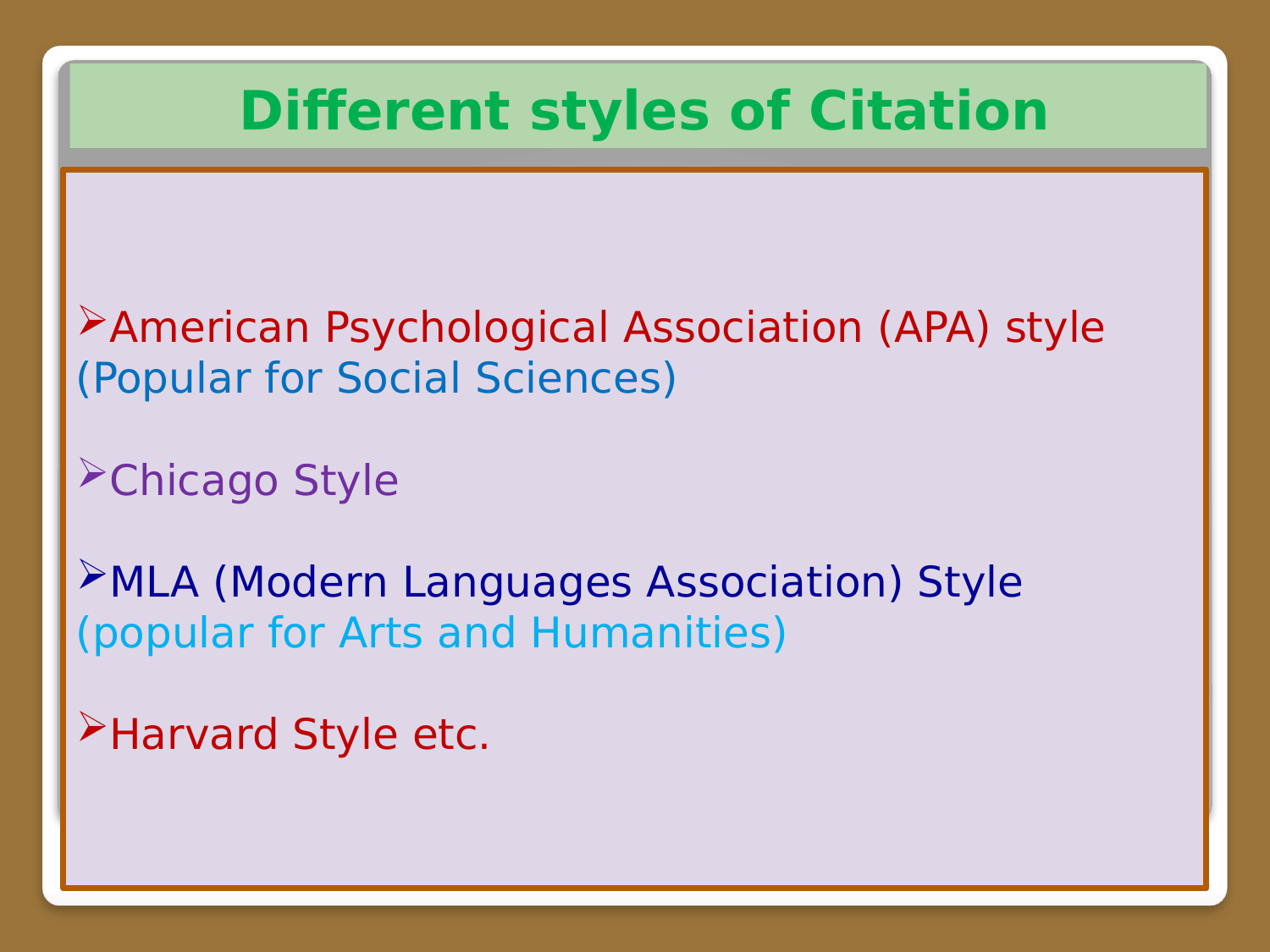

Different styles of Citation
American Psychological Association (APA) style (Popular for Social Sciences)

Chicago Style

MLA (Modern Languages Association) Style (popular for Arts and Humanities)

Harvard Style etc.
14